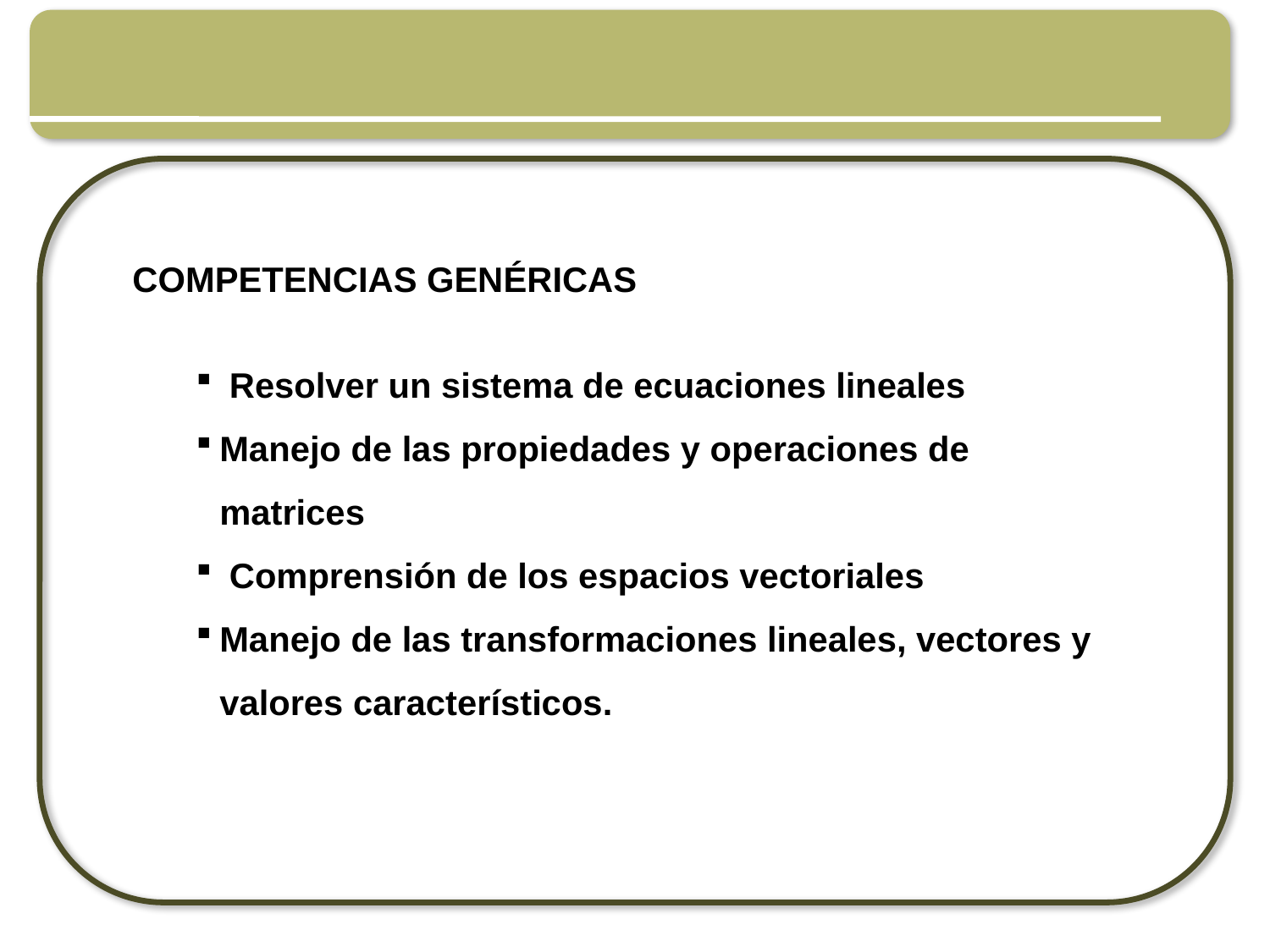

COMPETENCIAS GENÉRICAS

 Resolver un sistema de ecuaciones lineales
Manejo de las propiedades y operaciones de matrices
 Comprensión de los espacios vectoriales
Manejo de las transformaciones lineales, vectores y valores característicos.